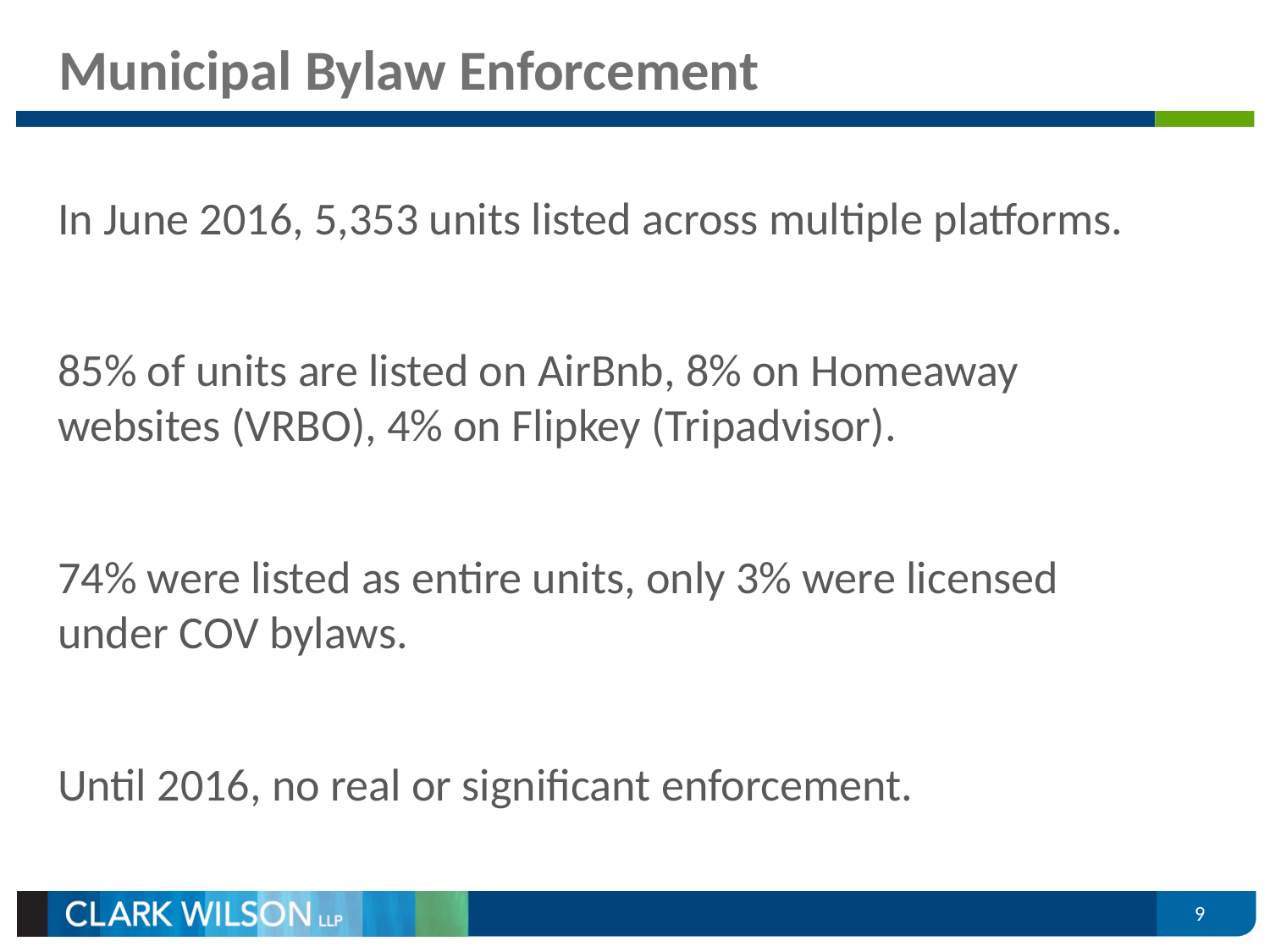

# Municipal Bylaw Enforcement
In June 2016, 5,353 units listed across multiple platforms.

85% of units are listed on AirBnb, 8% on Homeaway websites (VRBO), 4% on Flipkey (Tripadvisor).

74% were listed as entire units, only 3% were licensed under COV bylaws.

Until 2016, no real or significant enforcement.

9